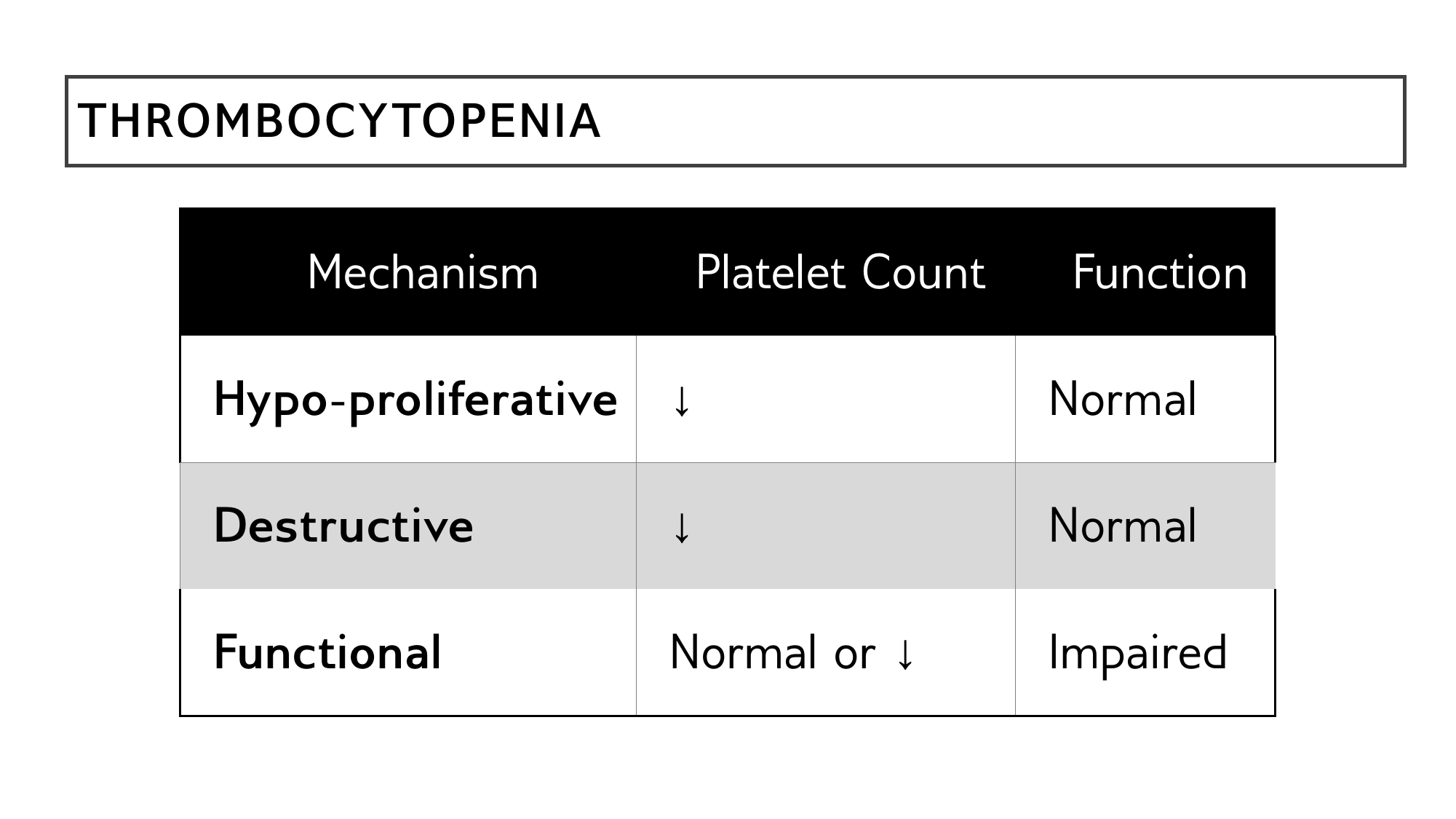

# Thrombocytopenia
| Mechanism | Platelet Count | Function |
| --- | --- | --- |
| Hypo-proliferative | ↓ | Normal |
| Destructive | ↓ | Normal |
| Functional | Normal or ↓ | Impaired |